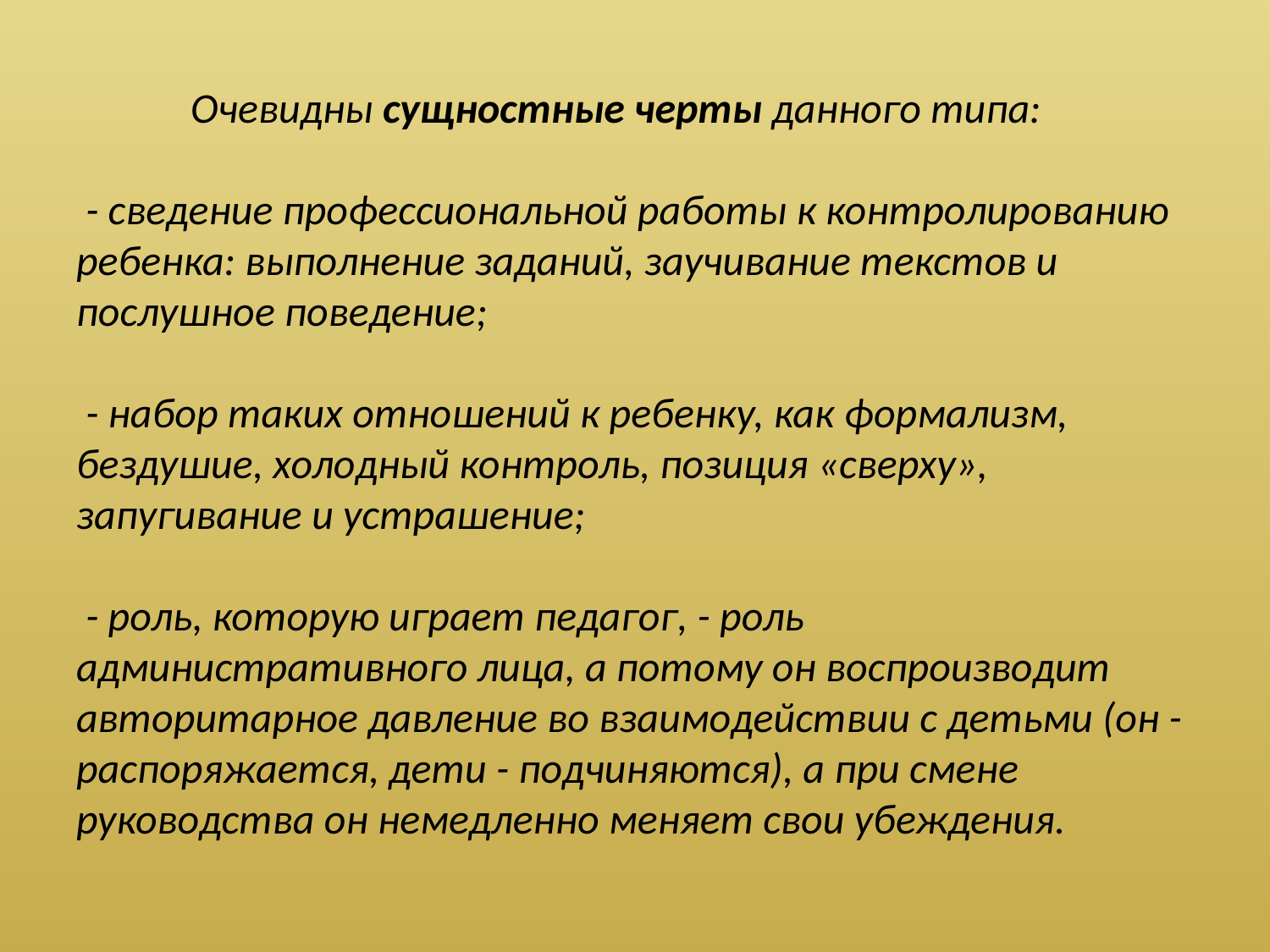

# Очевидны сущностные черты данного типа: - сведение профессиональной работы к контролированию ребенка: выполнение заданий, заучивание текстов и послушное поведение; - набор таких отношений к ребенку, как формализм, бездушие, холодный контроль, позиция «сверху», запугивание и устрашение; - роль, которую играет педагог, - роль административного лица, а потому он воспроизводит авторитарное давление во взаимодействии с детьми (он - распоряжается, дети - подчиняются), а при смене руководства он немедленно меняет свои убеждения.